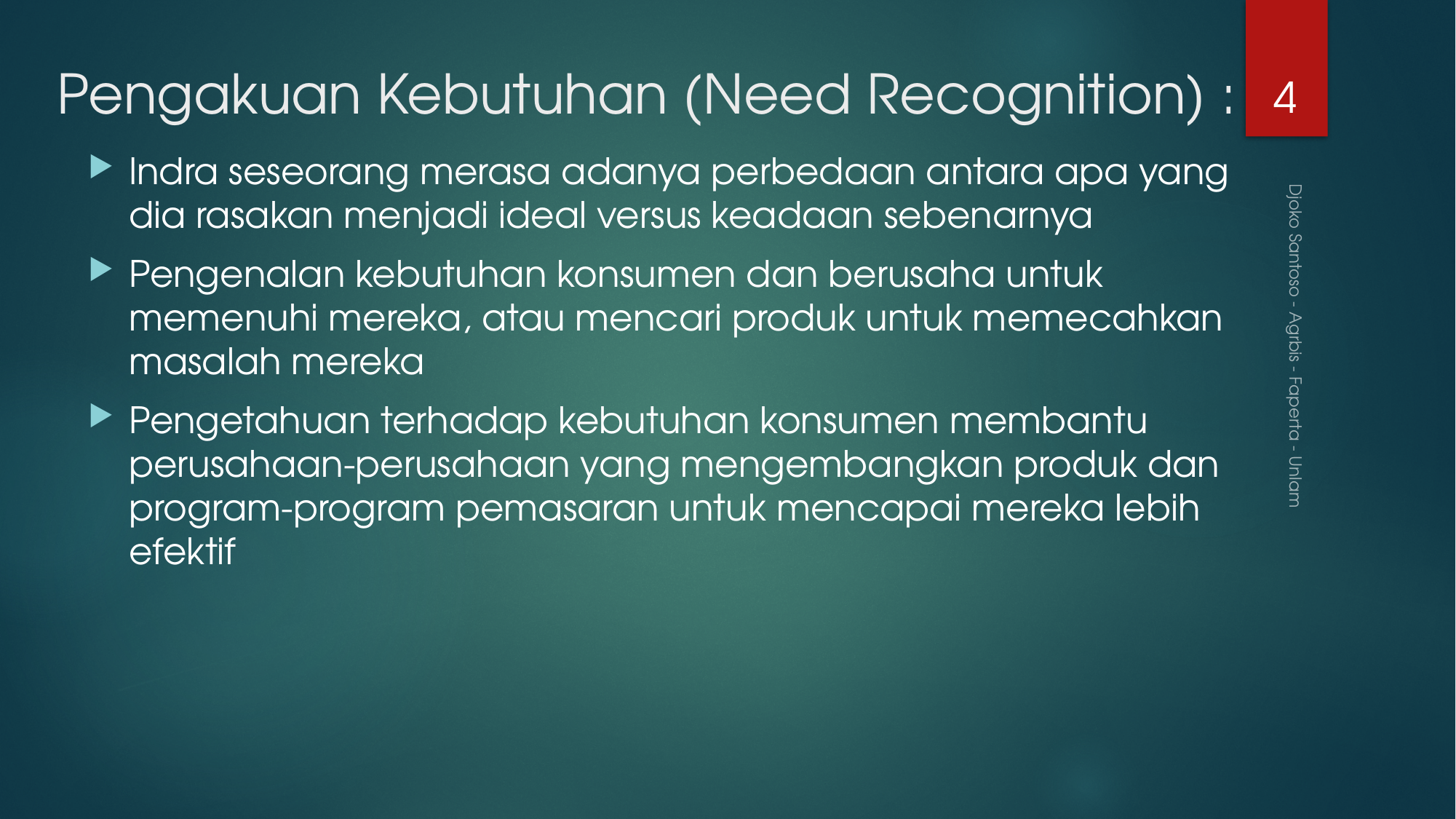

4
# Pengakuan Kebutuhan (Need Recognition) :
Indra seseorang merasa adanya perbedaan antara apa yang dia rasakan menjadi ideal versus keadaan sebenarnya
Pengenalan kebutuhan konsumen dan berusaha untuk memenuhi mereka, atau mencari produk untuk memecahkan masalah mereka
Pengetahuan terhadap kebutuhan konsumen membantu perusahaan-perusahaan yang mengembangkan produk dan program-program pemasaran untuk mencapai mereka lebih efektif

Djoko Santoso - Agrbis - Faperta - Unlam